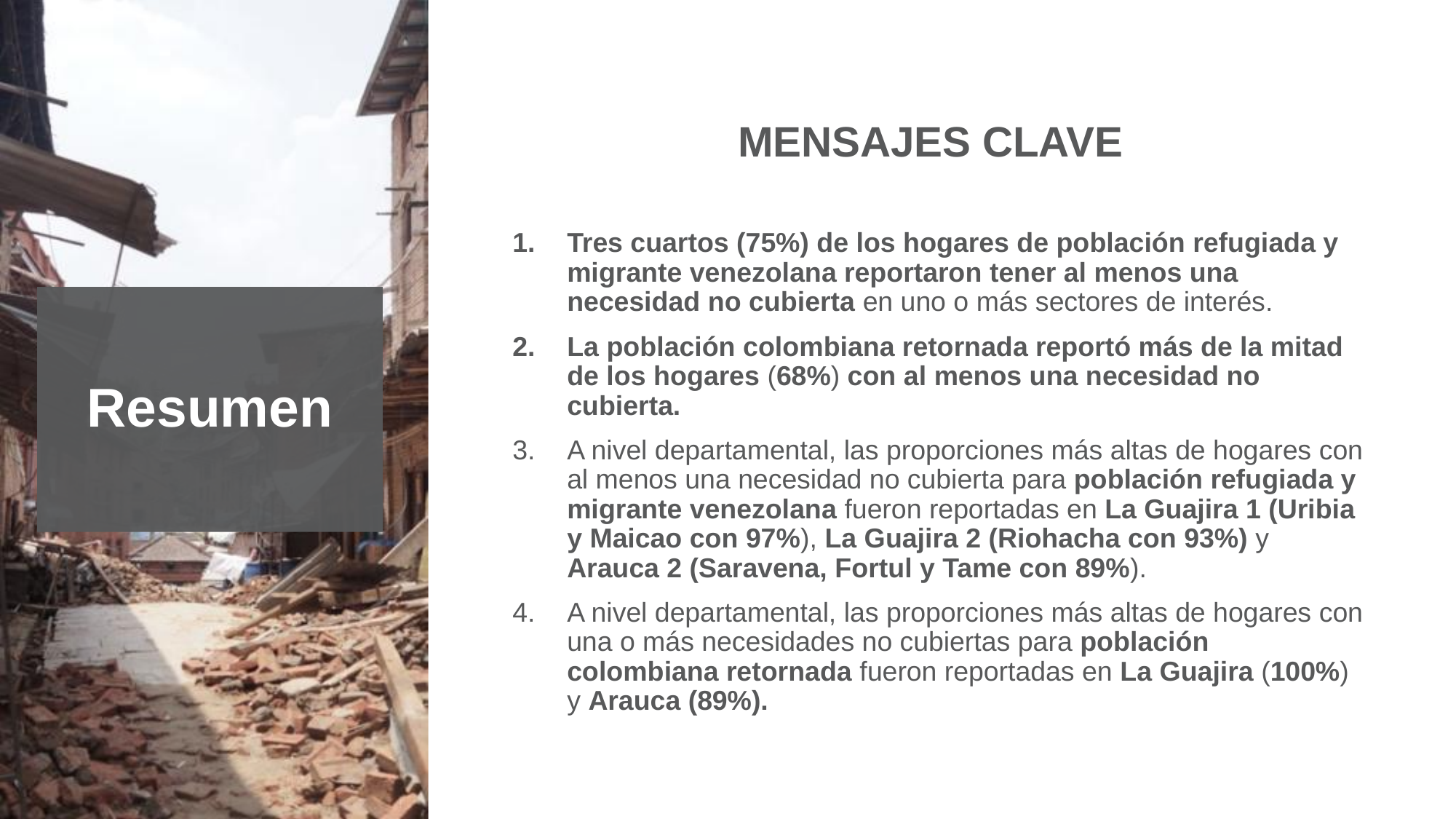

MENSAJES CLAVE
Tres cuartos (75%) de los hogares de población refugiada y migrante venezolana reportaron tener al menos una necesidad no cubierta en uno o más sectores de interés.
La población colombiana retornada reportó más de la mitad de los hogares (68%) con al menos una necesidad no cubierta.
A nivel departamental, las proporciones más altas de hogares con al menos una necesidad no cubierta para población refugiada y migrante venezolana fueron reportadas en La Guajira 1 (Uribia y Maicao con 97%), La Guajira 2 (Riohacha con 93%) y Arauca 2 (Saravena, Fortul y Tame con 89%).
A nivel departamental, las proporciones más altas de hogares con una o más necesidades no cubiertas para población colombiana retornada fueron reportadas en La Guajira (100%) y Arauca (89%).

# Resumen